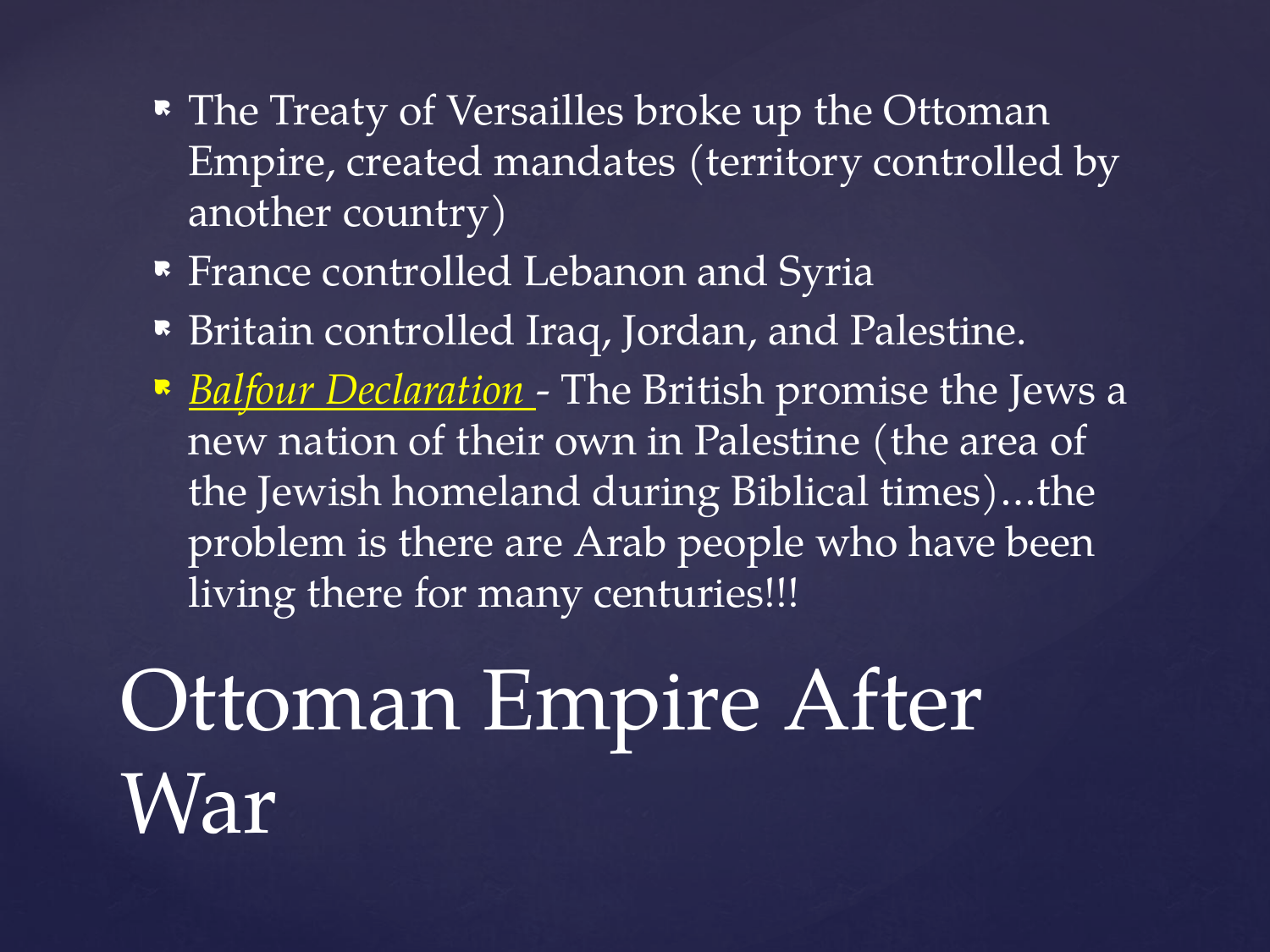

The Treaty of Versailles broke up the Ottoman Empire, created mandates (territory controlled by another country)
France controlled Lebanon and Syria
Britain controlled Iraq, Jordan, and Palestine.
Balfour Declaration - The British promise the Jews a new nation of their own in Palestine (the area of the Jewish homeland during Biblical times)…the problem is there are Arab people who have been living there for many centuries!!!
# Ottoman Empire After War